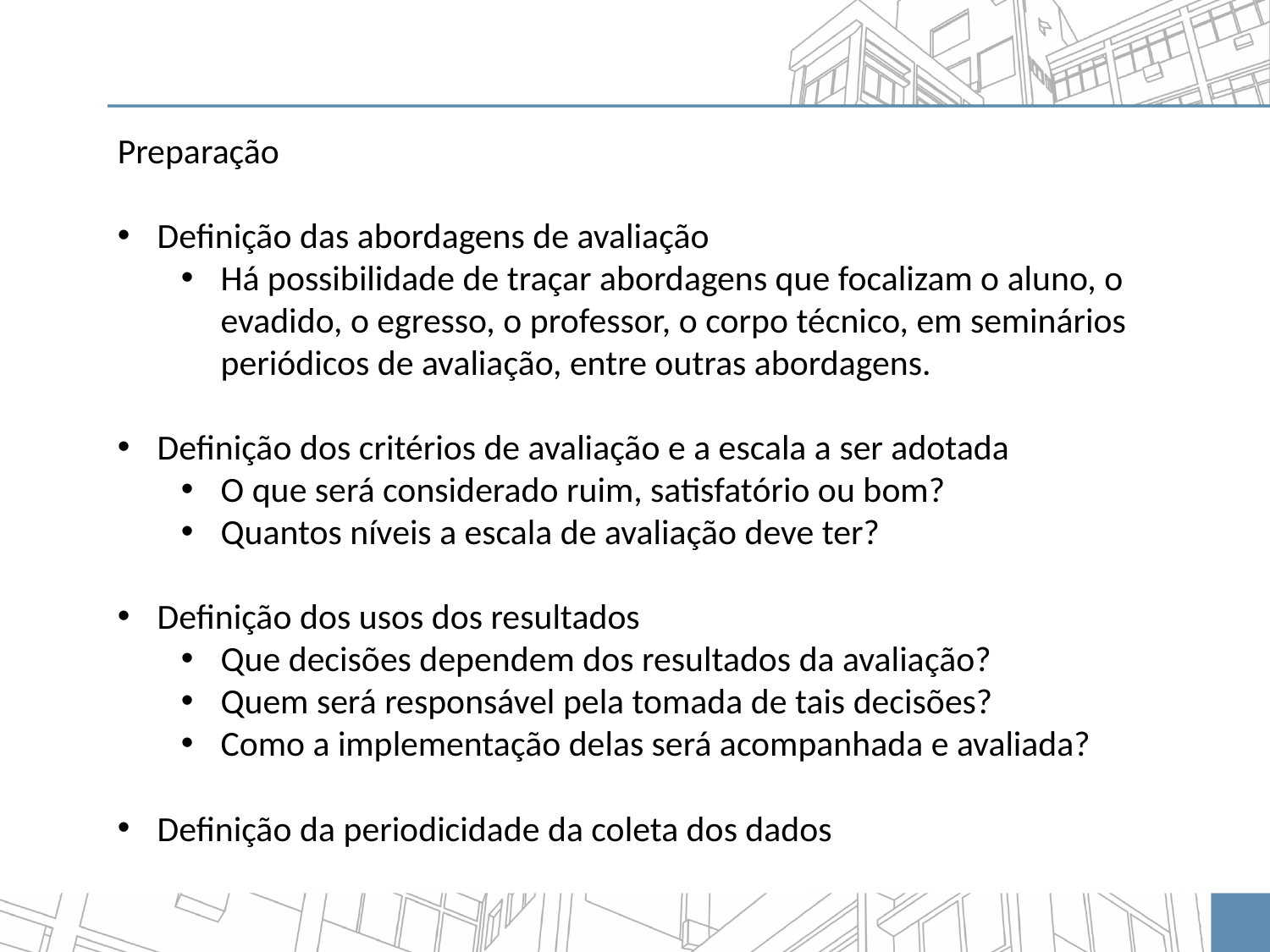

Preparação

Definição das abordagens de avaliação
Há possibilidade de traçar abordagens que focalizam o aluno, o evadido, o egresso, o professor, o corpo técnico, em seminários periódicos de avaliação, entre outras abordagens.

Definição dos critérios de avaliação e a escala a ser adotada
O que será considerado ruim, satisfatório ou bom?
Quantos níveis a escala de avaliação deve ter?

Definição dos usos dos resultados
Que decisões dependem dos resultados da avaliação?
Quem será responsável pela tomada de tais decisões?
Como a implementação delas será acompanhada e avaliada?

Definição da periodicidade da coleta dos dados